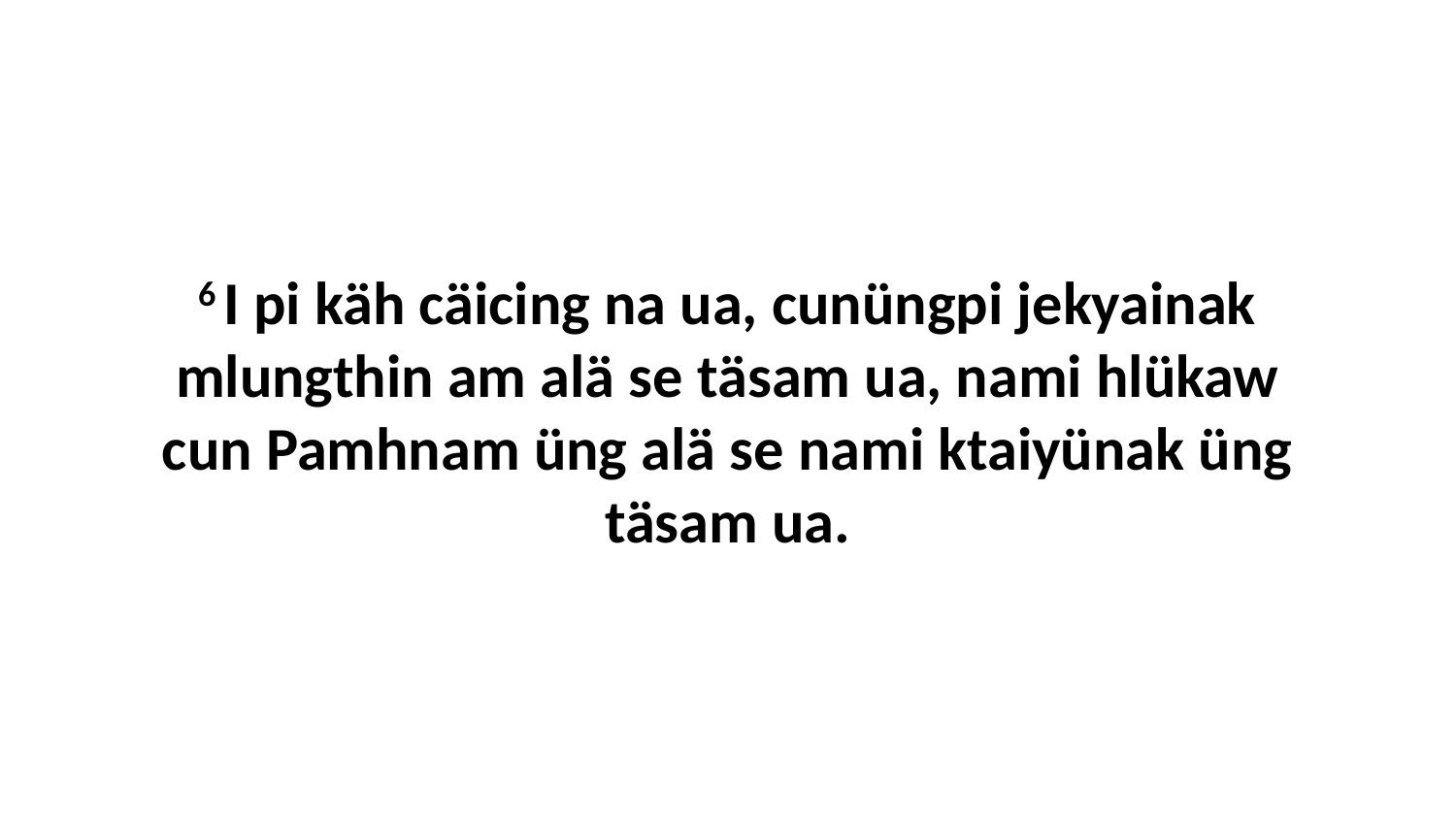

6 I pi käh cäicing na ua, cunüngpi jekyainak mlungthin am alä se täsam ua, nami hlükaw cun Pamhnam üng alä se nami ktaiyünak üng täsam ua.